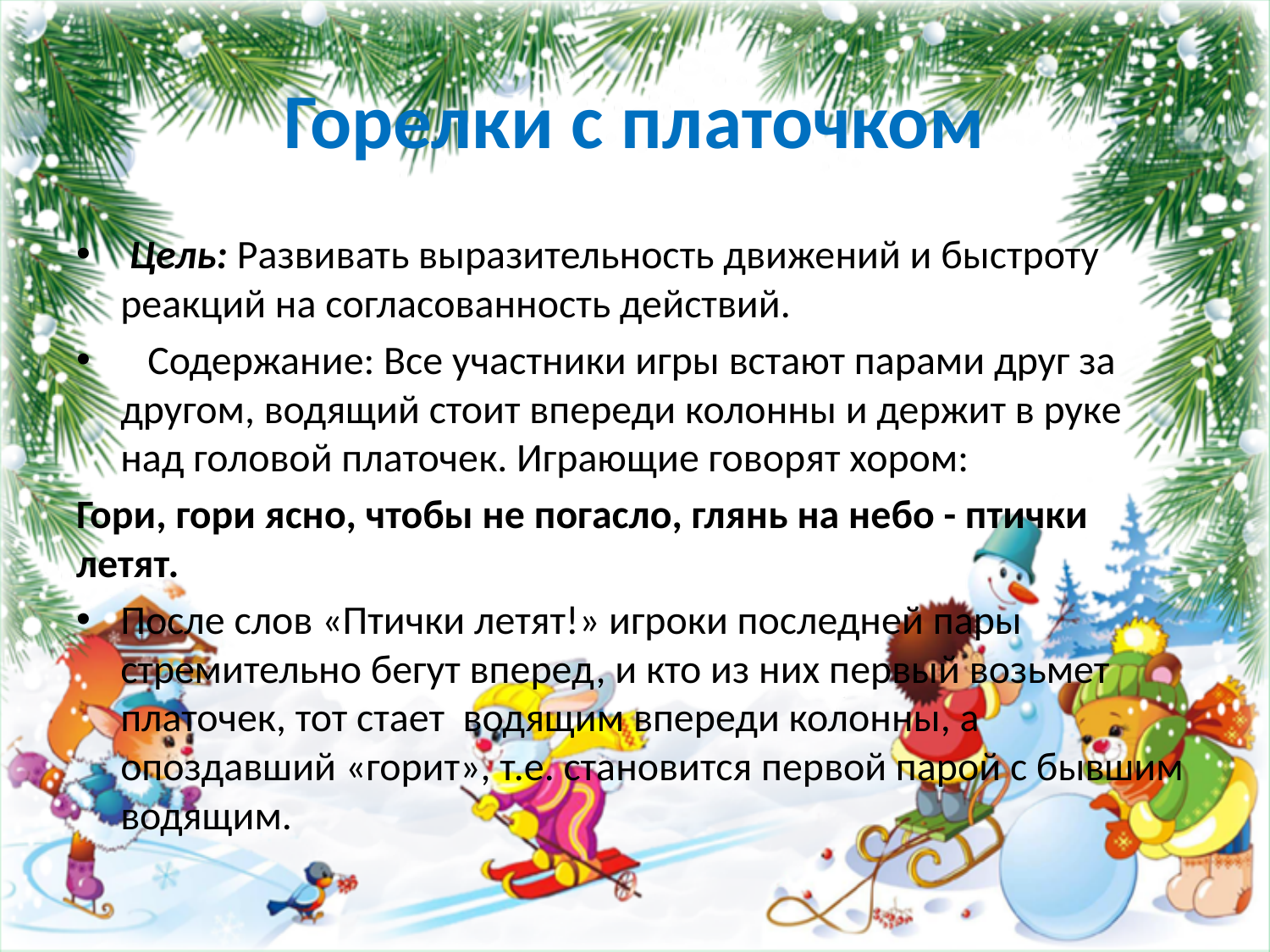

# Горелки с платочком
 Цель: Развивать выразительность движений и быстроту реакций на согласованность действий.
   Содержание: Все участники игры встают парами друг за другом, водящий стоит впереди колонны и держит в руке над головой платочек. Играющие говорят хором:
Гори, гори ясно, чтобы не погасло, глянь на небо - птички летят.
После слов «Птички летят!» игроки последней пары стремительно бегут вперед, и кто из них первый возьмет платочек, тот стает  водящим впереди колонны, а опоздавший «горит», т.е. становится первой парой с бывшим водящим.